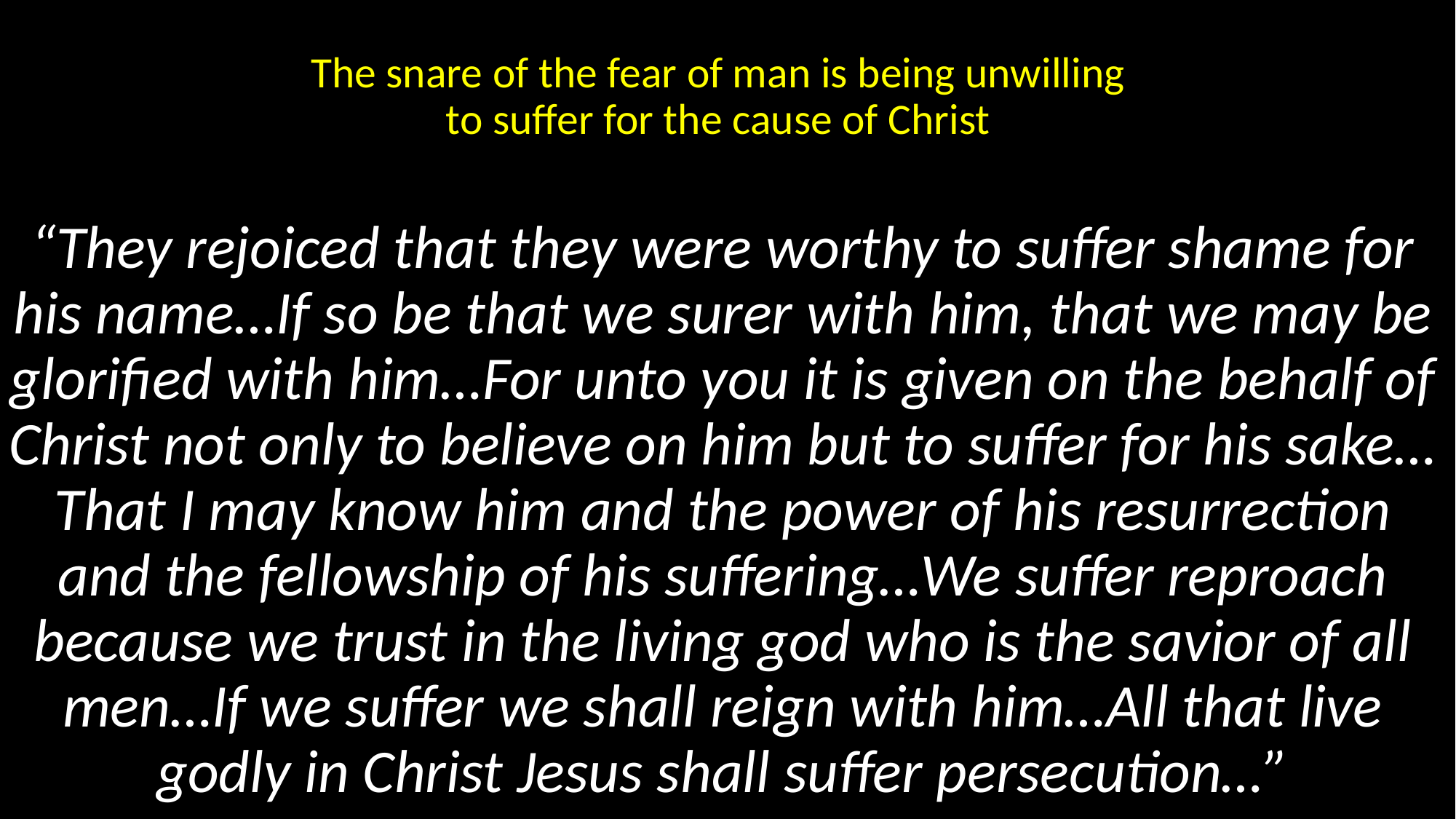

# The snare of the fear of man is being unwilling to suffer for the cause of Christ

“They rejoiced that they were worthy to suffer shame for his name…If so be that we surer with him, that we may be glorified with him…For unto you it is given on the behalf of Christ not only to believe on him but to suffer for his sake…That I may know him and the power of his resurrection and the fellowship of his suffering…We suffer reproach because we trust in the living god who is the savior of all men…If we suffer we shall reign with him…All that live godly in Christ Jesus shall suffer persecution…”